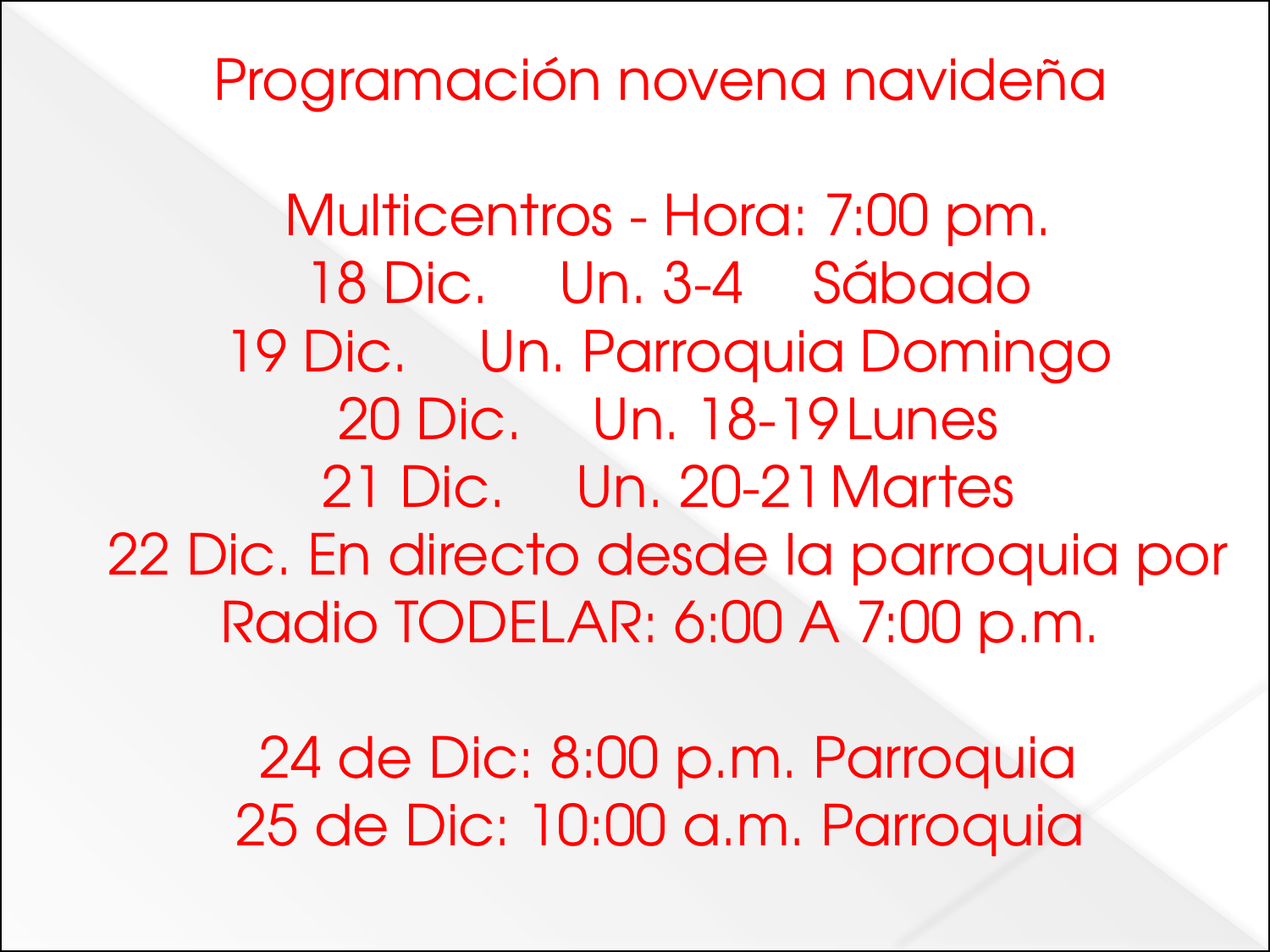

# Programación novena navideña Multicentros - Hora: 7:00 pm. 18 Dic.	Un. 3-4	Sábado 19 Dic.	Un. Parroquia	Domingo 20 Dic.	Un. 18-19	Lunes 21 Dic.	Un. 20-21	Martes 22 Dic. En directo desde la parroquia por Radio TODELAR: 6:00 A 7:00 p.m. 24 de Dic: 8:00 p.m. Parroquia 25 de Dic: 10:00 a.m. Parroquia